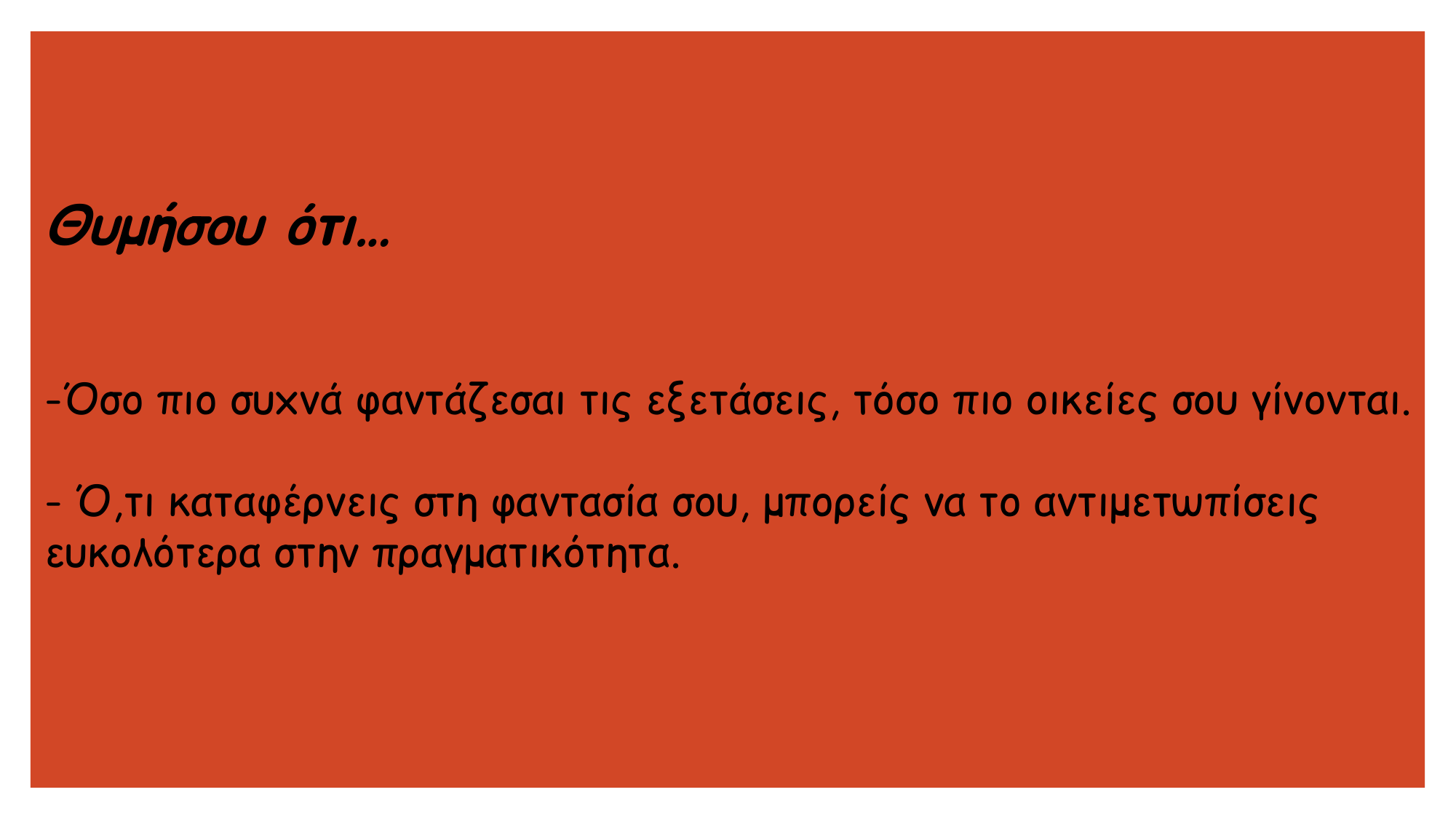

# Θυμήσου ότι… -Όσο πιο συχνά φαντάζεσαι τις εξετάσεις, τόσο πιο οικείες σου γίνονται. - Ό,τι καταφέρνεις στη φαντασία σου, μπορείς να το αντιμετωπίσεις ευκολότερα στην πραγματικότητα.